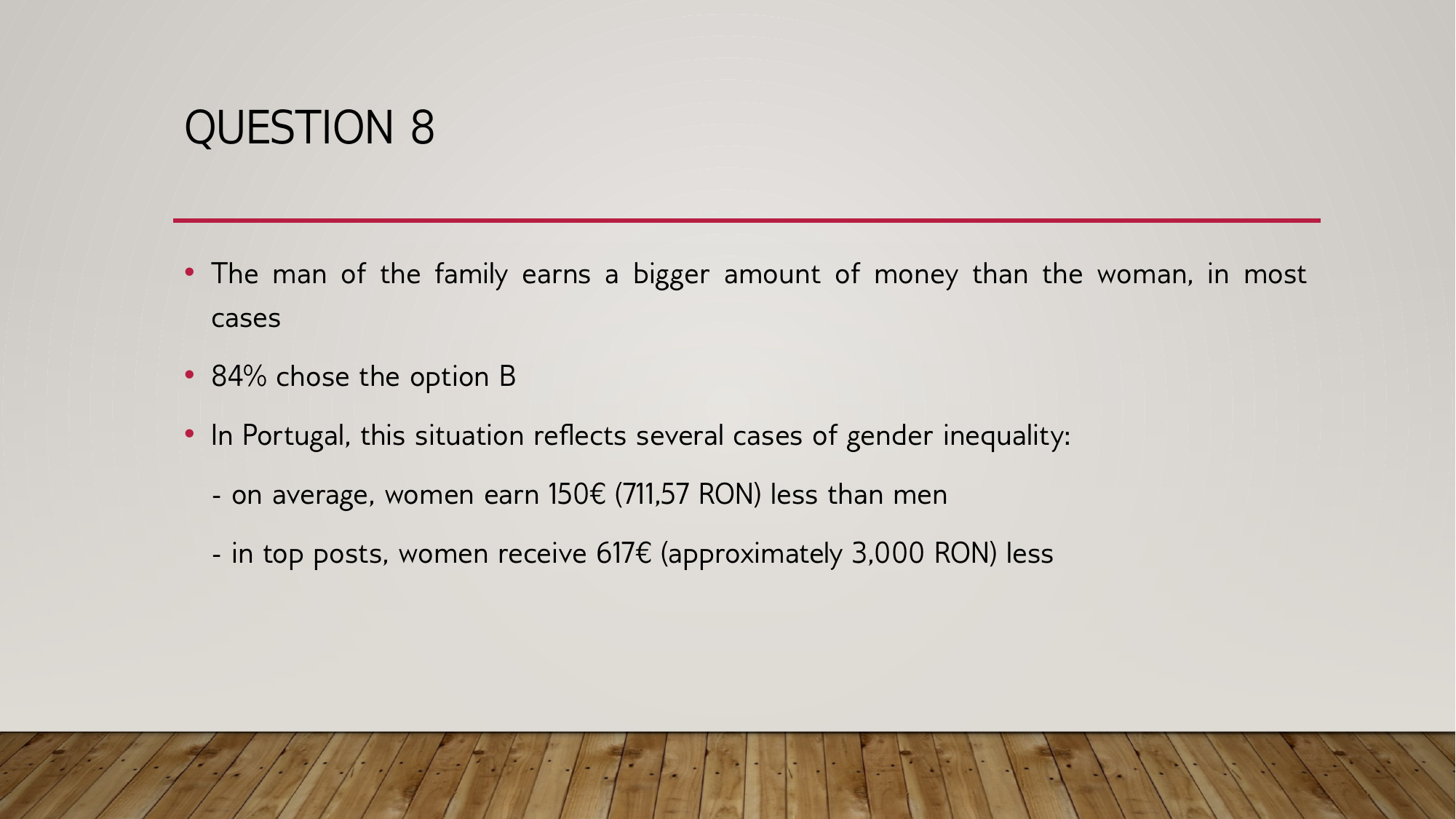

# Question 8
The man of the family earns a bigger amount of money than the woman, in most cases
84% chose the option B
In Portugal, this situation reflects several cases of gender inequality:
   - on average, women earn 150€ (711,57 RON) less than men
   - in top posts, women receive 617€ (approximately 3,000 RON) less